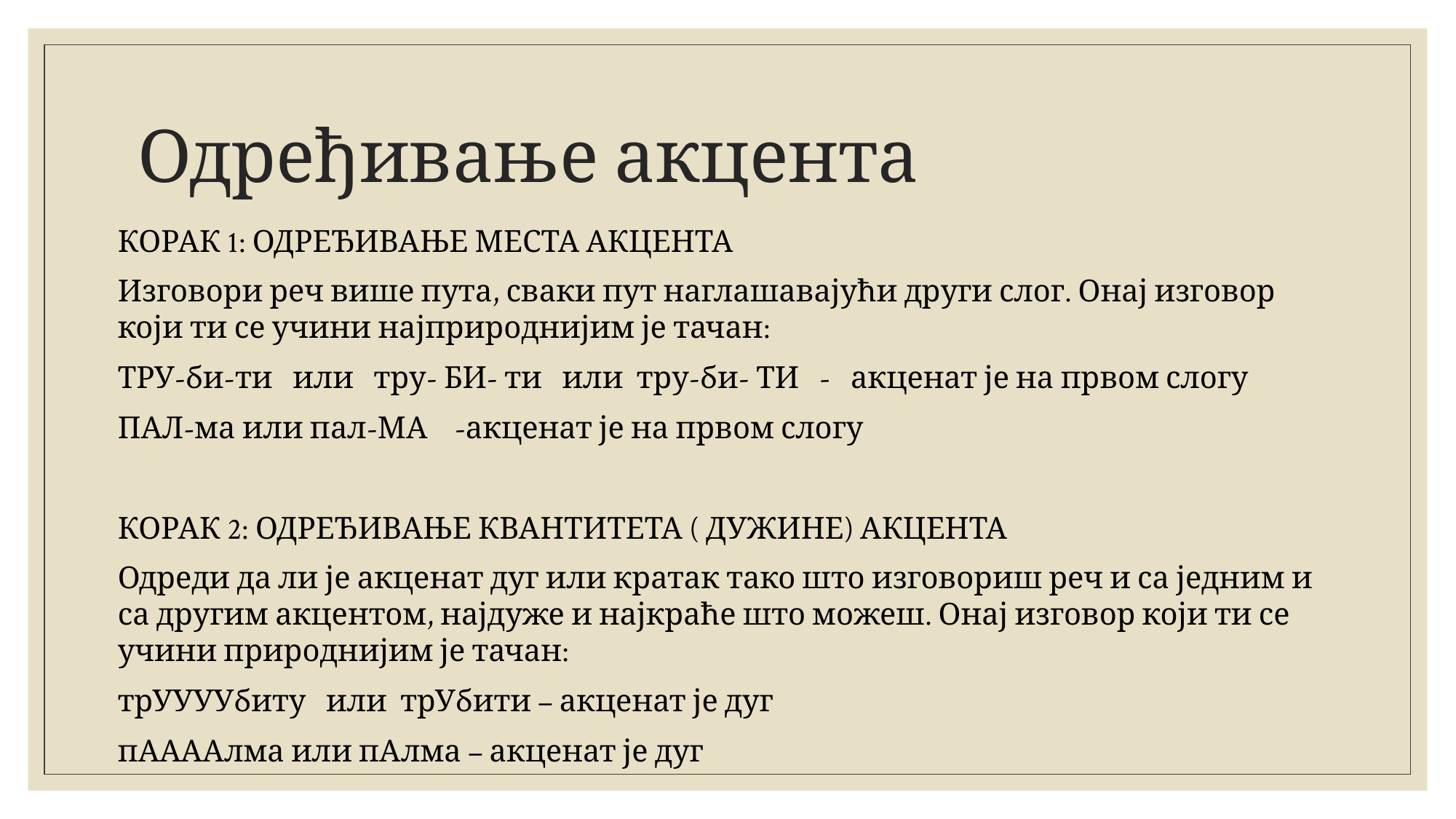

# Одређивање акцента
КОРАК 1: ОДРЕЂИВАЊЕ МЕСТА АКЦЕНТА
Изговори реч више пута, сваки пут наглашавајући други слог. Онај изговор који ти се учини најприроднијим је тачан:
ТРУ-би-ти   или   тру- БИ- ти   или  тру-би- ТИ   -   акценат је на првом слогу
ПАЛ-ма или пал-МА    -акценат је на првом слогу

КОРАК 2: ОДРЕЂИВАЊЕ КВАНТИТЕТА ( ДУЖИНЕ) АКЦЕНТА
Одреди да ли је акценат дуг или кратак тако што изговориш реч и са једним и са другим акцентом, најдуже и најкраће што можеш. Онај изговор који ти се учини природнијим је тачан:
трУУУУбиту   или  трУбити – акценат је дуг
пААААлма или пАлма – акценат је дуг